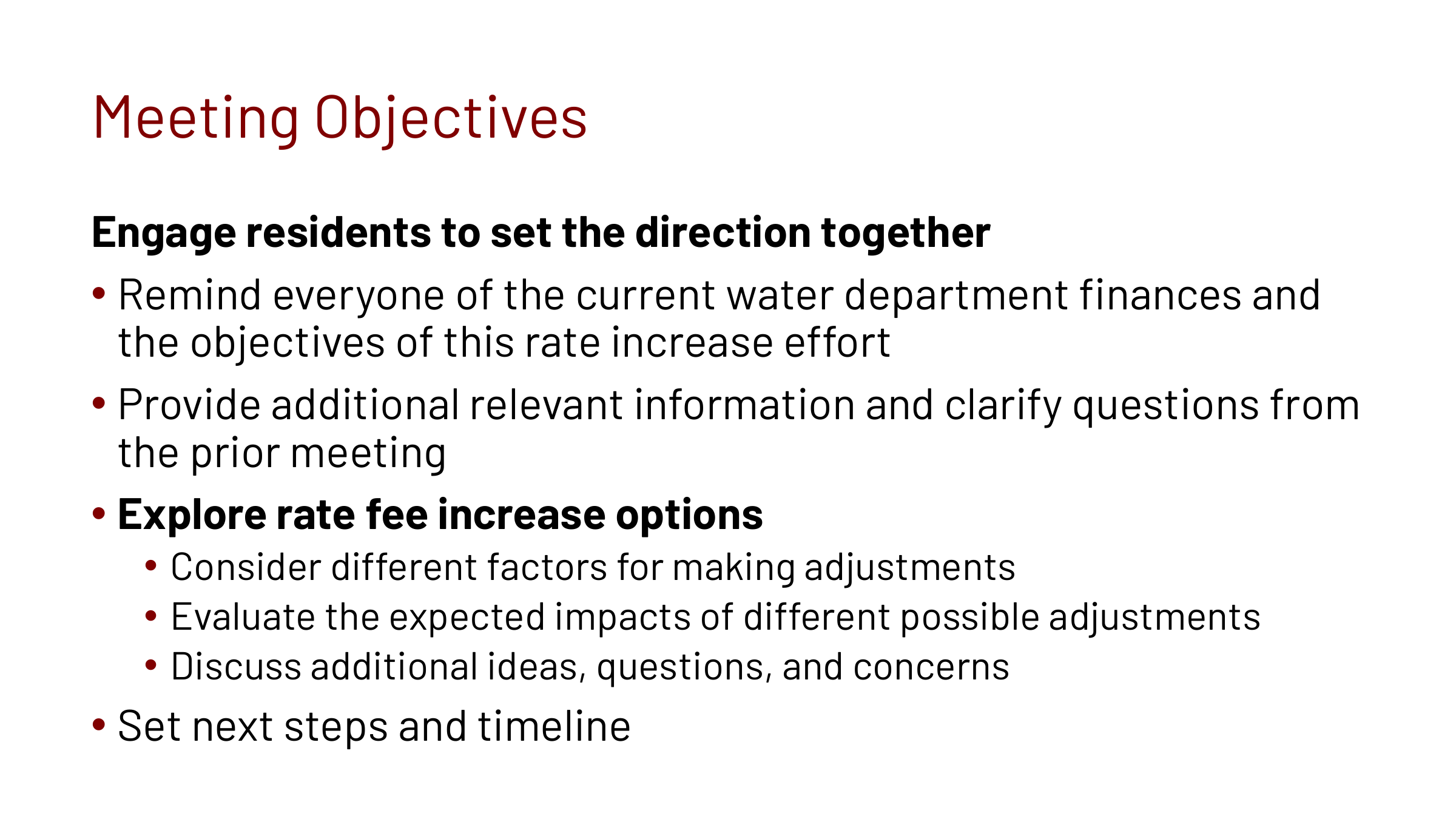

# Meeting Objectives
Engage residents to set the direction together
Remind everyone of the current water department finances and the objectives of this rate increase effort
Provide additional relevant information and clarify questions from the prior meeting
Explore rate fee increase options
Consider different factors for making adjustments
Evaluate the expected impacts of different possible adjustments
Discuss additional ideas, questions, and concerns
Set next steps and timeline